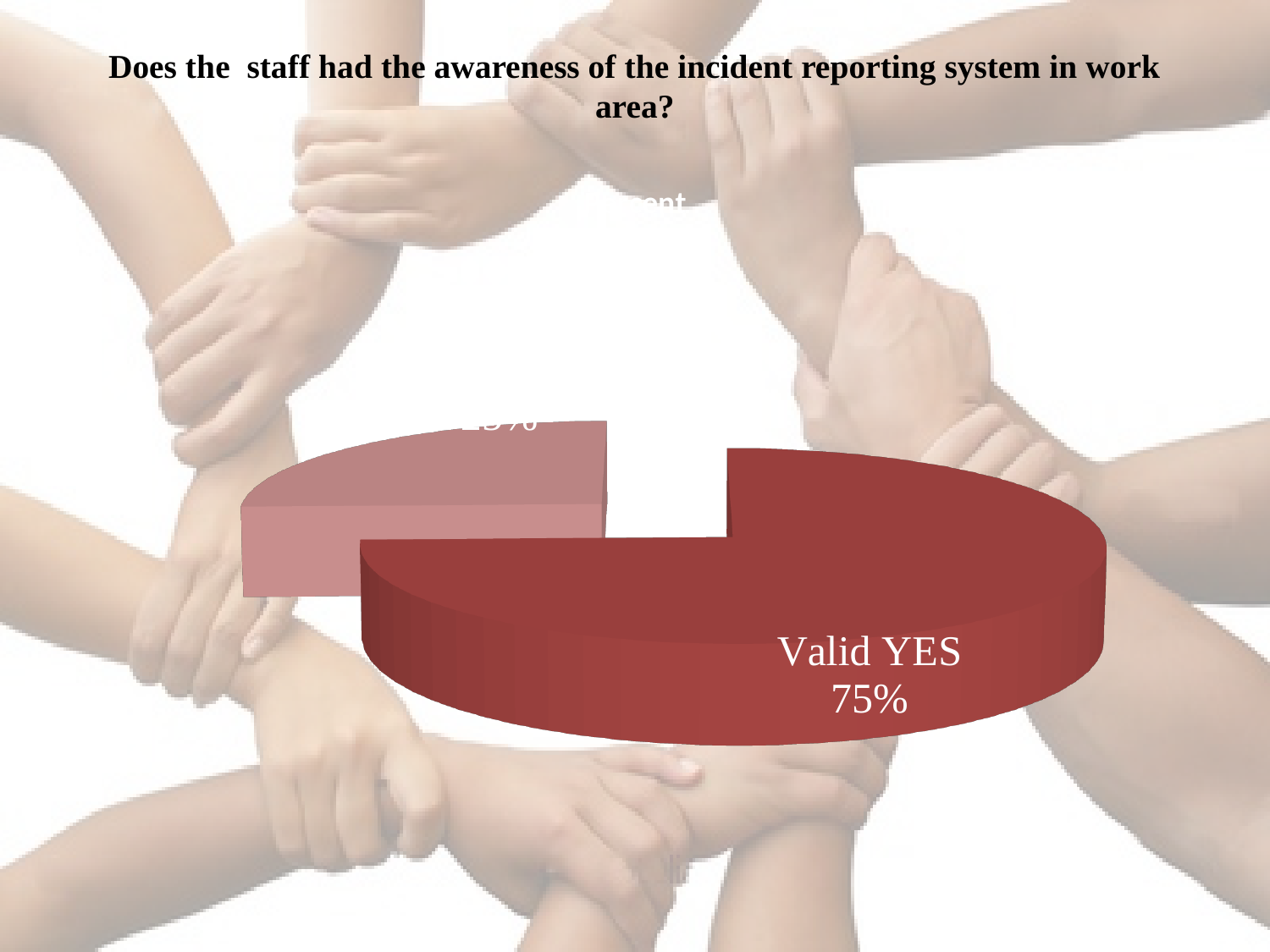

# Does the  staff had the awareness of the incident reporting system in work area?

[unsupported chart]